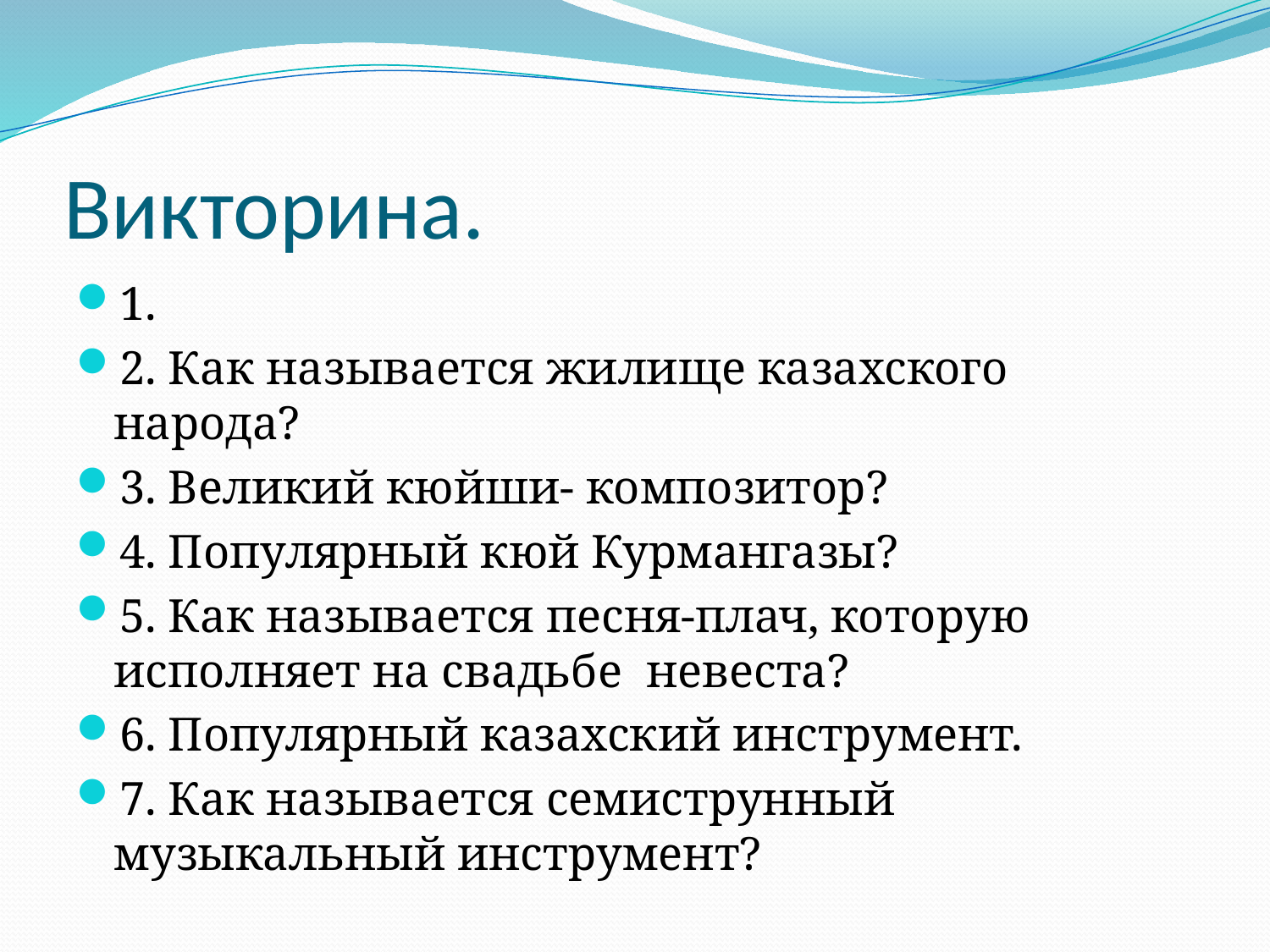

# Викторина.
1.
2. Как называется жилище казахского народа?
3. Великий кюйши- композитор?
4. Популярный кюй Курмангазы?
5. Как называется песня-плач, которую исполняет на свадьбе  невеста?
6. Популярный казахский инструмент.
7. Как называется семиструнный музыкальный инструмент?